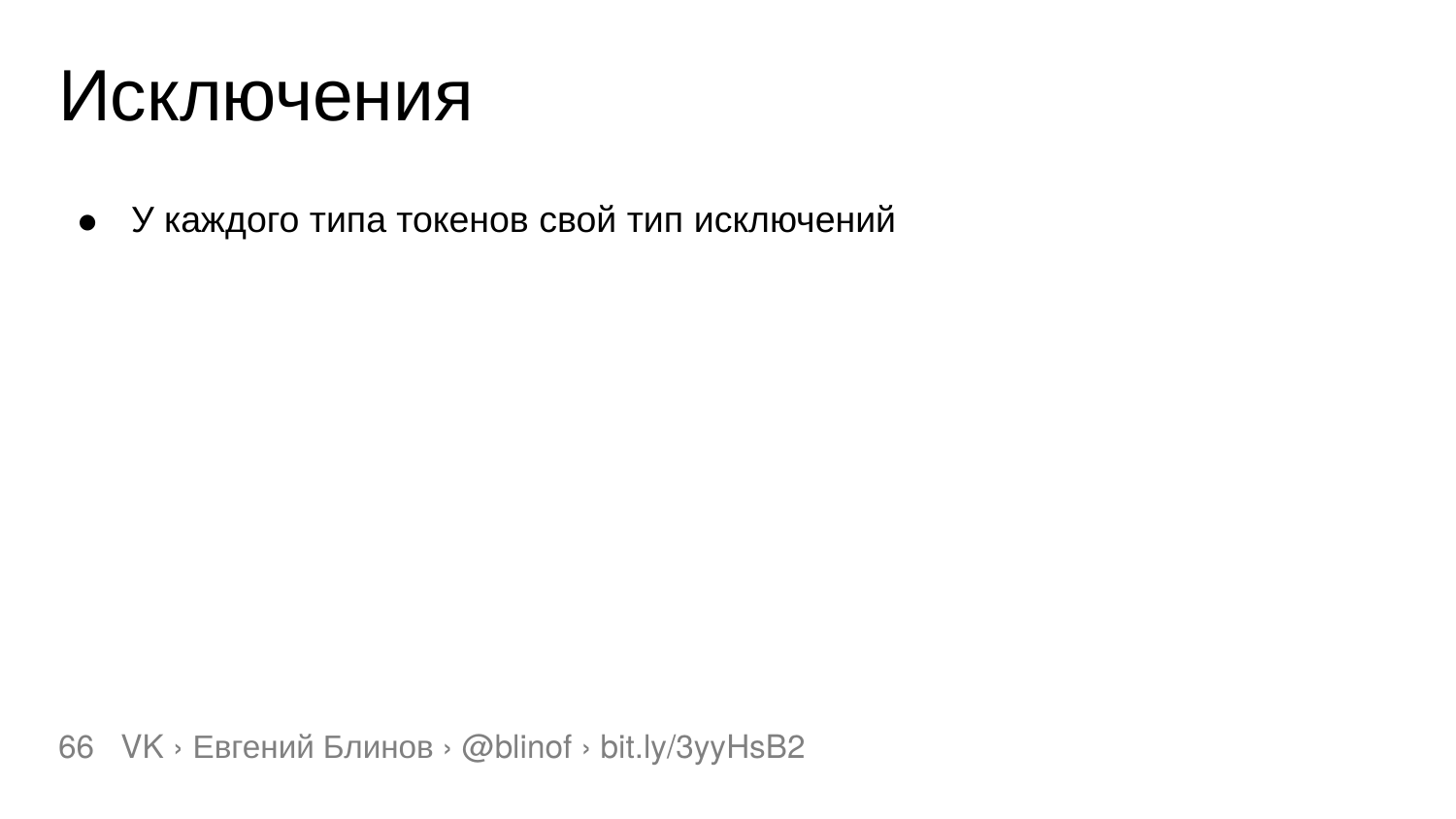

# Исключения
У каждого типа токенов свой тип исключений